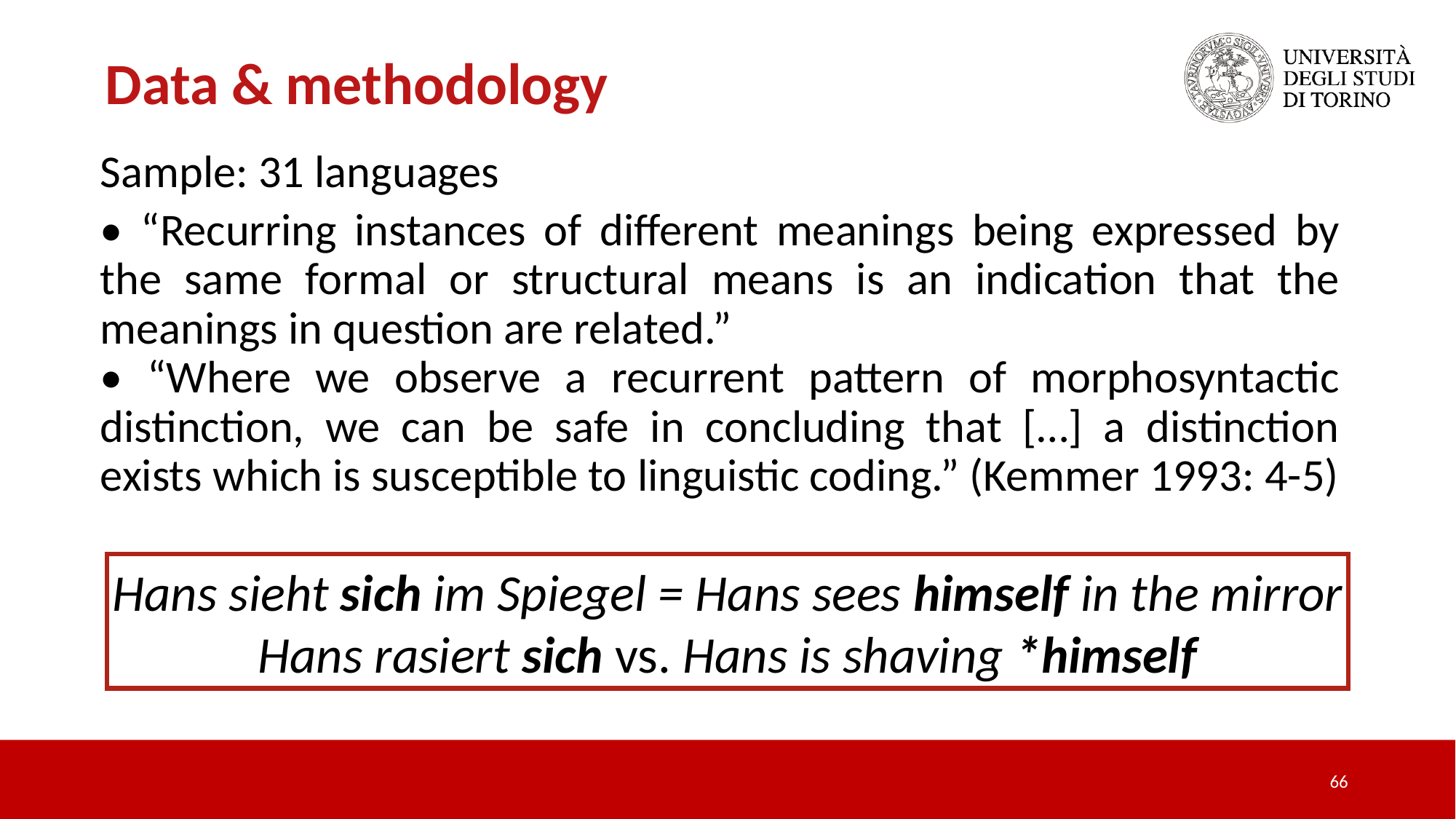

Data & methodology
Sample: 31 languages
• “Recurring instances of different meanings being expressed by the same formal or structural means is an indication that the meanings in question are related.”
• “Where we observe a recurrent pattern of morphosyntactic distinction, we can be safe in concluding that […] a distinction exists which is susceptible to linguistic coding.” (Kemmer 1993: 4-5)
Hans sieht sich im Spiegel = Hans sees himself in the mirror
Hans rasiert sich vs. Hans is shaving *himself
66